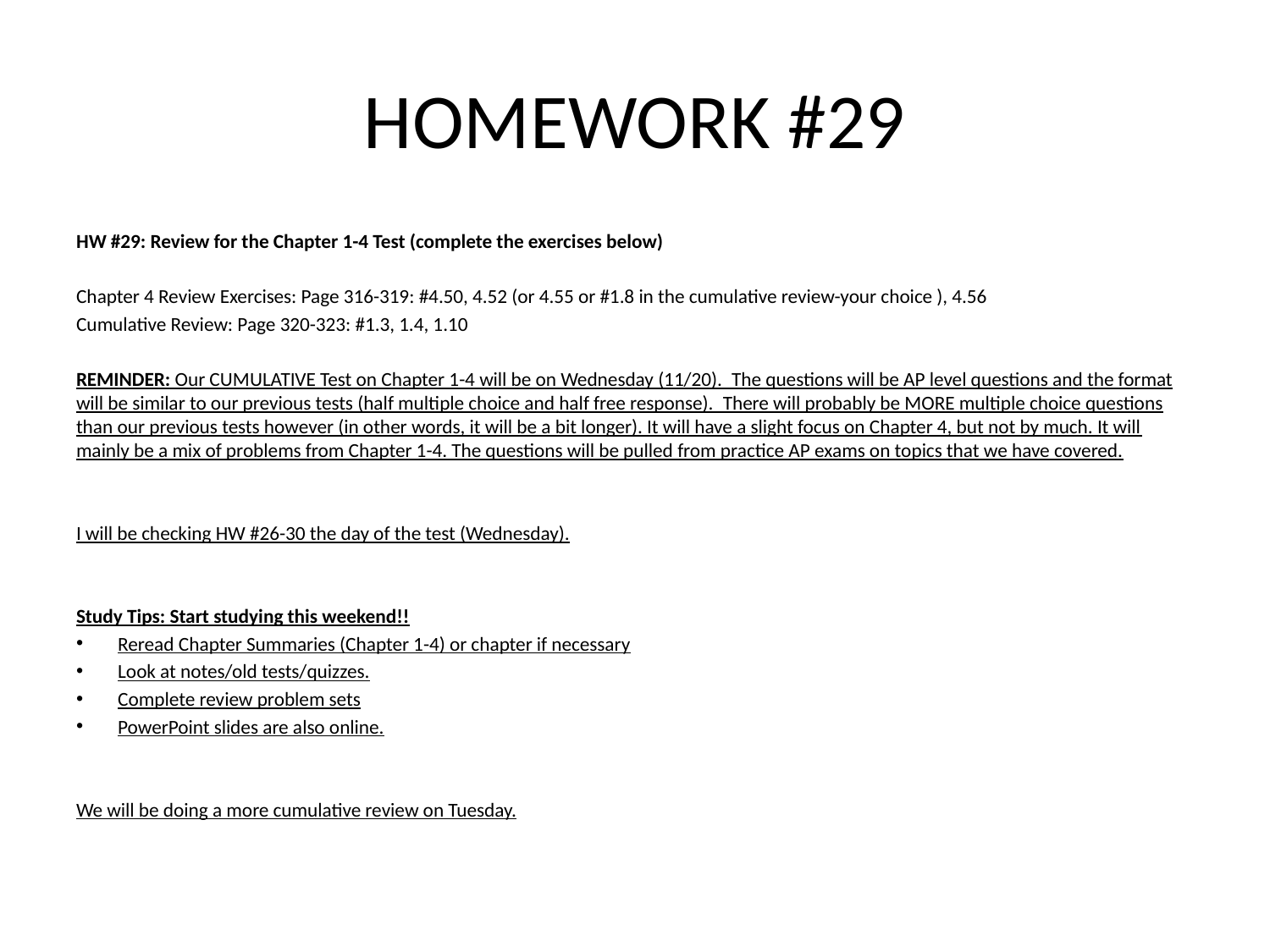

# HOMEWORK #29
HW #29: Review for the Chapter 1-4 Test (complete the exercises below)

Chapter 4 Review Exercises: Page 316-319: #4.50, 4.52 (or 4.55 or #1.8 in the cumulative review-your choice ), 4.56
Cumulative Review: Page 320-323: #1.3, 1.4, 1.10

REMINDER: Our CUMULATIVE Test on Chapter 1-4 will be on Wednesday (11/20).  The questions will be AP level questions and the format will be similar to our previous tests (half multiple choice and half free response).  There will probably be MORE multiple choice questions than our previous tests however (in other words, it will be a bit longer). It will have a slight focus on Chapter 4, but not by much. It will mainly be a mix of problems from Chapter 1-4. The questions will be pulled from practice AP exams on topics that we have covered.

I will be checking HW #26-30 the day of the test (Wednesday).

Study Tips: Start studying this weekend!!
Reread Chapter Summaries (Chapter 1-4) or chapter if necessary
Look at notes/old tests/quizzes.
Complete review problem sets
PowerPoint slides are also online.

We will be doing a more cumulative review on Tuesday.